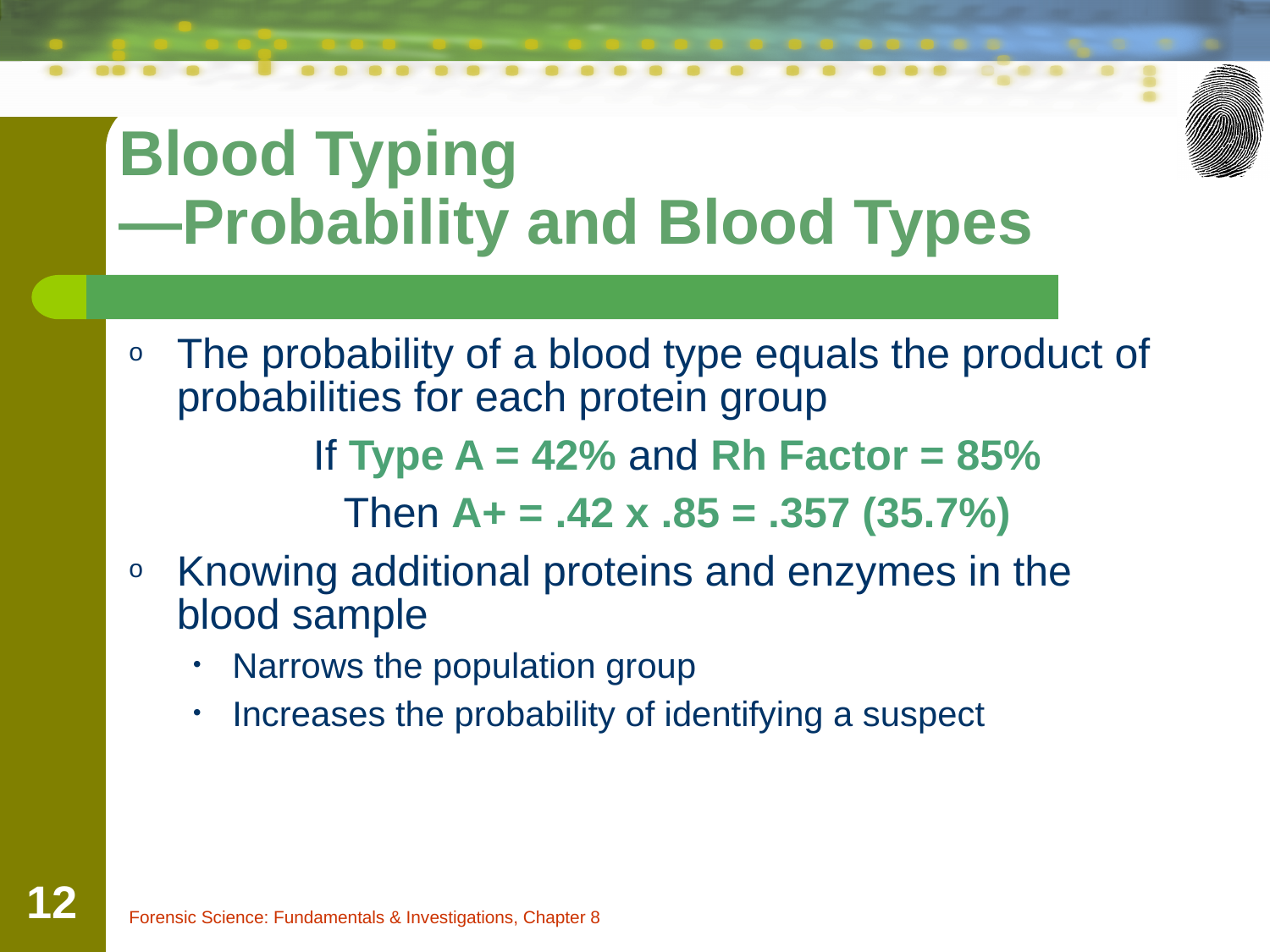

Blood Typing
—Probability and Blood Types
The probability of a blood type equals the product of probabilities for each protein group
If Type A = 42% and Rh Factor = 85%
Then A+ = .42 x .85 = .357 (35.7%)
Knowing additional proteins and enzymes in the blood sample
Narrows the population group
Increases the probability of identifying a suspect
12
Forensic Science: Fundamentals & Investigations, Chapter 8